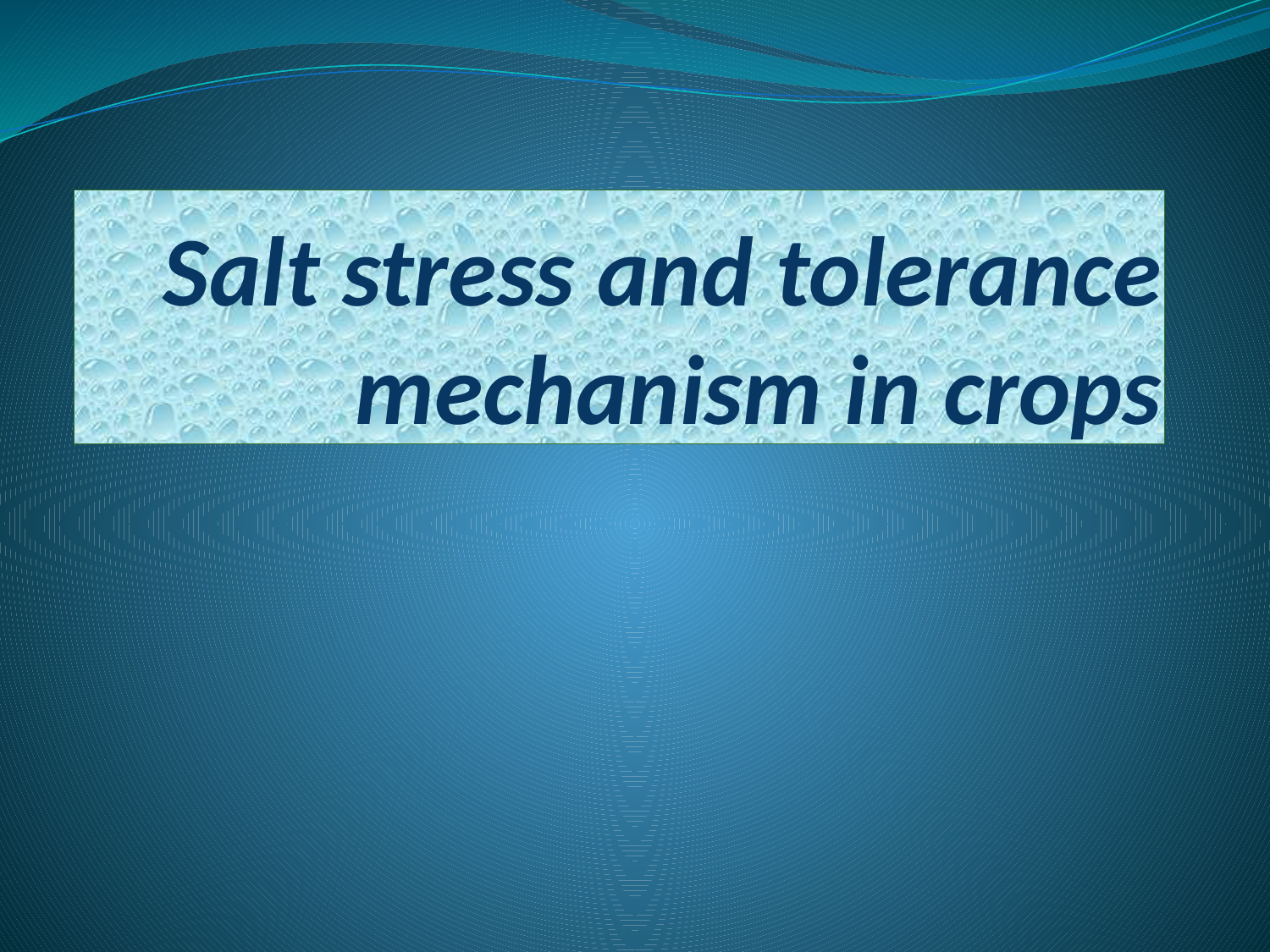

# Salt stress and tolerance mechanism in crops